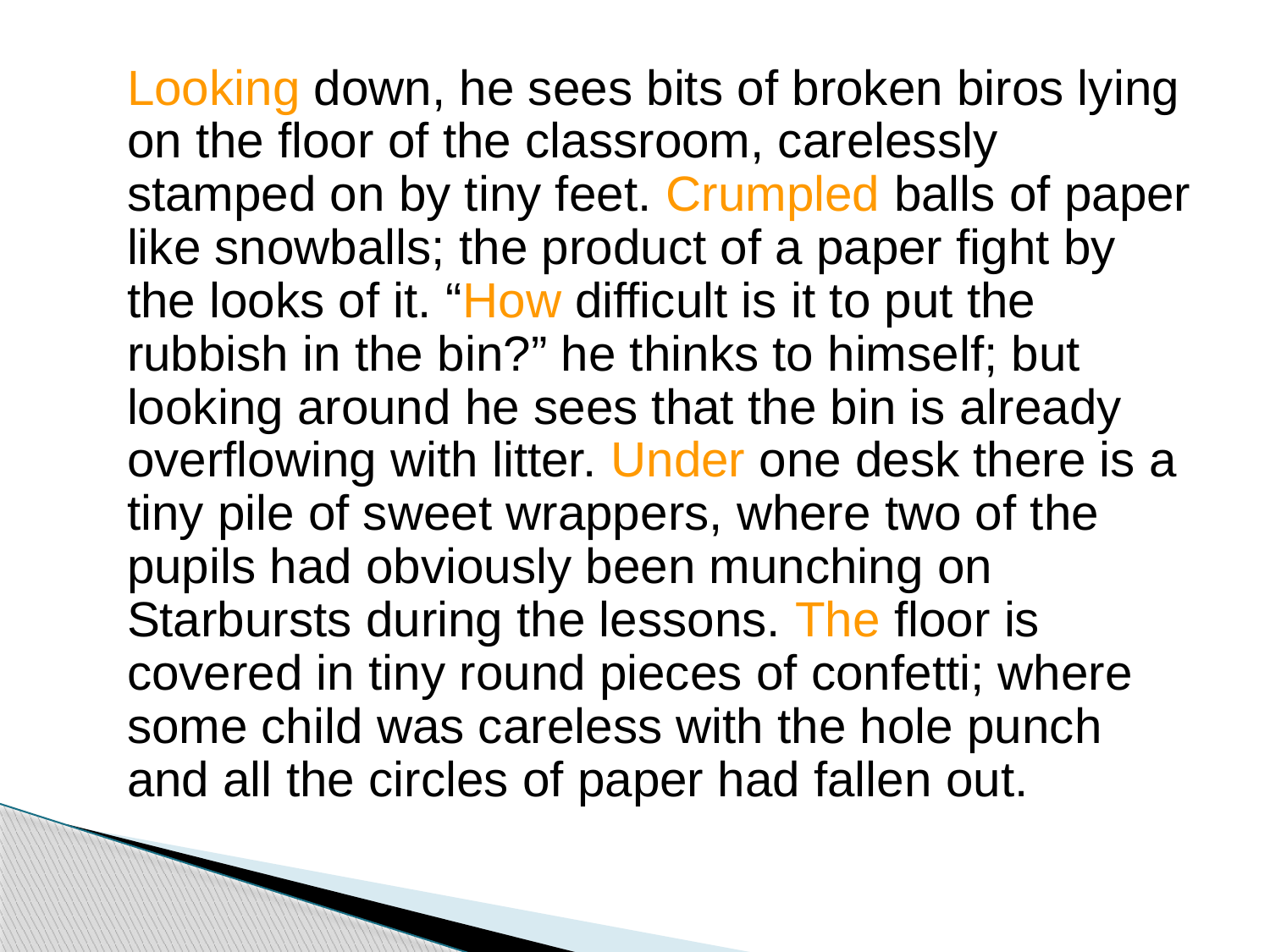

Looking down, he sees bits of broken biros lying on the floor of the classroom, carelessly stamped on by tiny feet. Crumpled balls of paper like snowballs; the product of a paper fight by the looks of it. “How difficult is it to put the rubbish in the bin?” he thinks to himself; but looking around he sees that the bin is already overflowing with litter. Under one desk there is a tiny pile of sweet wrappers, where two of the pupils had obviously been munching on Starbursts during the lessons. The floor is covered in tiny round pieces of confetti; where some child was careless with the hole punch and all the circles of paper had fallen out.